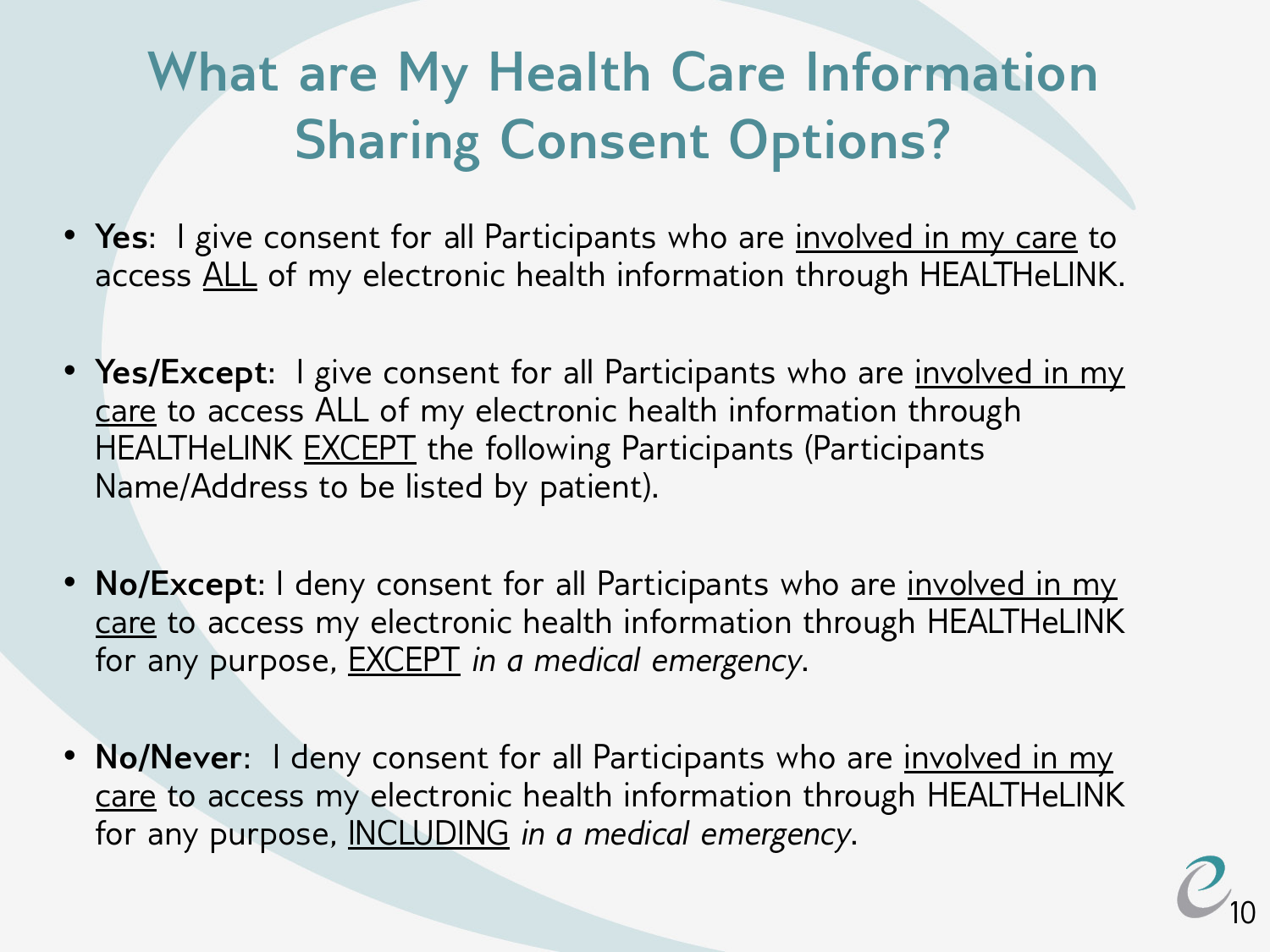

# What are My Health Care Information Sharing Consent Options?
Yes:  I give consent for all Participants who are involved in my care to access ALL of my electronic health information through HEALTHeLINK.

Yes/Except:  I give consent for all Participants who are involved in my care to access ALL of my electronic health information through HEALTHeLINK EXCEPT the following Participants (Participants Name/Address to be listed by patient).

No/Except: I deny consent for all Participants who are involved in my care to access my electronic health information through HEALTHeLINK for any purpose, EXCEPT in a medical emergency.

No/Never:  I deny consent for all Participants who are involved in my care to access my electronic health information through HEALTHeLINK for any purpose, INCLUDING in a medical emergency.

10